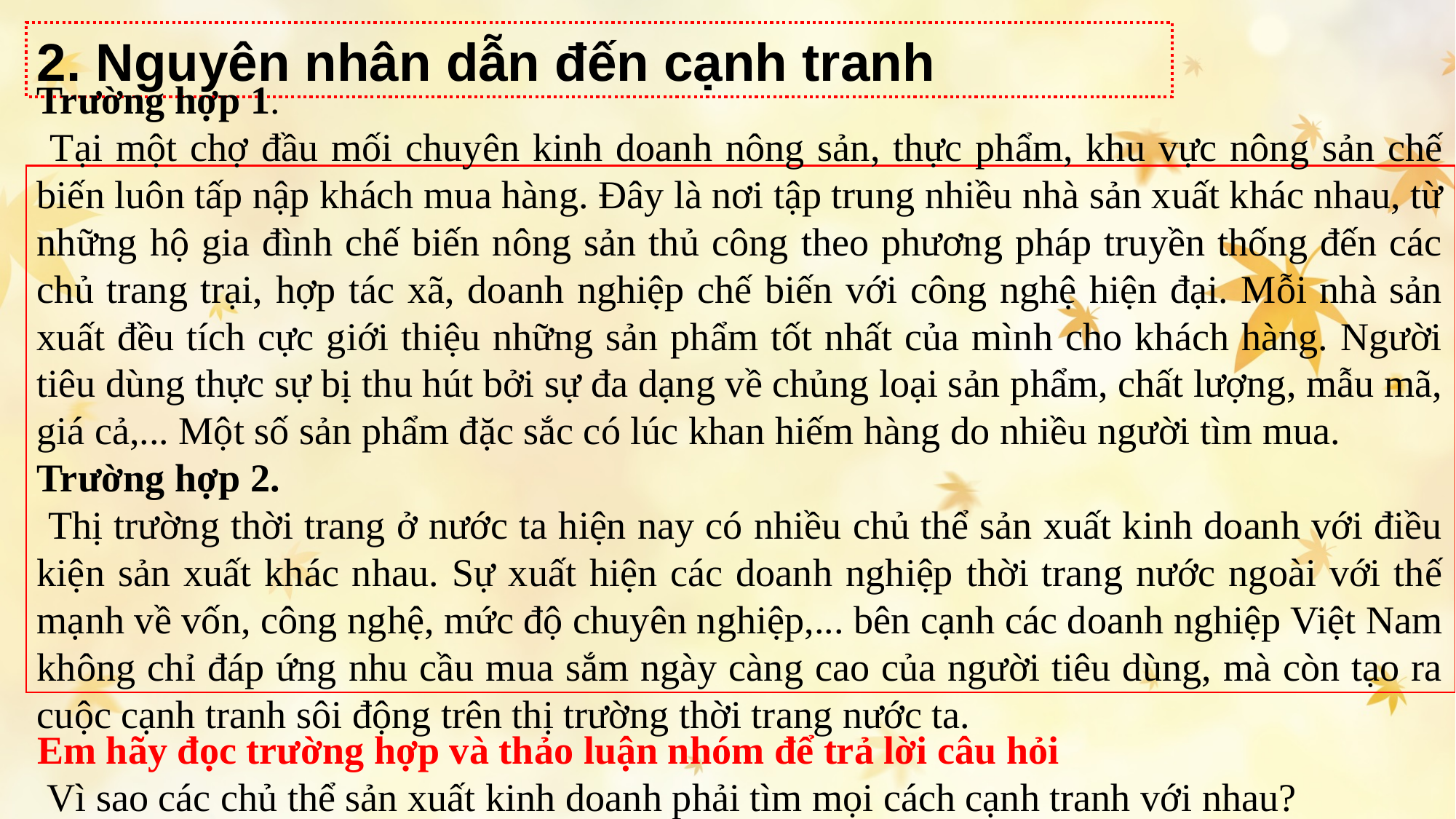

2. Nguyên nhân dẫn đến cạnh tranh
Trường hợp 1.
 Tại một chợ đầu mối chuyên kinh doanh nông sản, thực phẩm, khu vực nông sản chế biến luôn tấp nập khách mua hàng. Đây là nơi tập trung nhiều nhà sản xuất khác nhau, từ những hộ gia đình chế biến nông sản thủ công theo phương pháp truyền thống đến các chủ trang trại, hợp tác xã, doanh nghiệp chế biến với công nghệ hiện đại. Mỗi nhà sản xuất đều tích cực giới thiệu những sản phẩm tốt nhất của mình cho khách hàng. Người tiêu dùng thực sự bị thu hút bởi sự đa dạng về chủng loại sản phẩm, chất lượng, mẫu mã, giá cả,... Một số sản phẩm đặc sắc có lúc khan hiếm hàng do nhiều người tìm mua.
Trường hợp 2.
 Thị trường thời trang ở nước ta hiện nay có nhiều chủ thể sản xuất kinh doanh với điều kiện sản xuất khác nhau. Sự xuất hiện các doanh nghiệp thời trang nước ngoài với thế mạnh về vốn, công nghệ, mức độ chuyên nghiệp,... bên cạnh các doanh nghiệp Việt Nam không chỉ đáp ứng nhu cầu mua sắm ngày càng cao của người tiêu dùng, mà còn tạo ra cuộc cạnh tranh sôi động trên thị trường thời trang nước ta.

Em hãy đọc trường hợp và thảo luận nhóm để trả lời câu hỏi
 Vì sao các chủ thể sản xuất kinh doanh phải tìm mọi cách cạnh tranh với nhau?